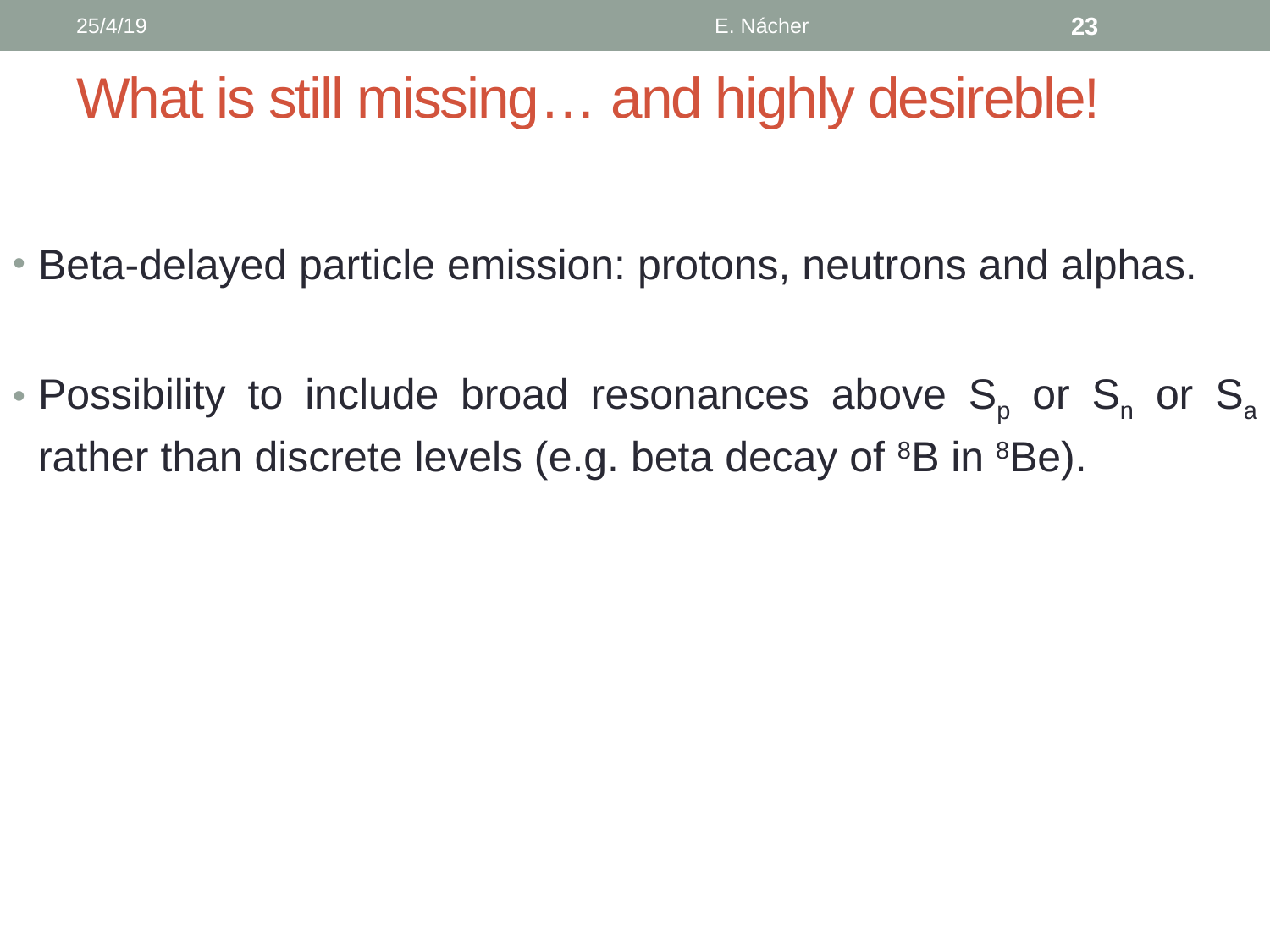

25/4/19
E. Nácher
23
# What is still missing… and highly desireble!
Beta-delayed particle emission: protons, neutrons and alphas.

Possibility to include broad resonances above Sp or Sn or Sa rather than discrete levels (e.g. beta decay of 8B in 8Be).